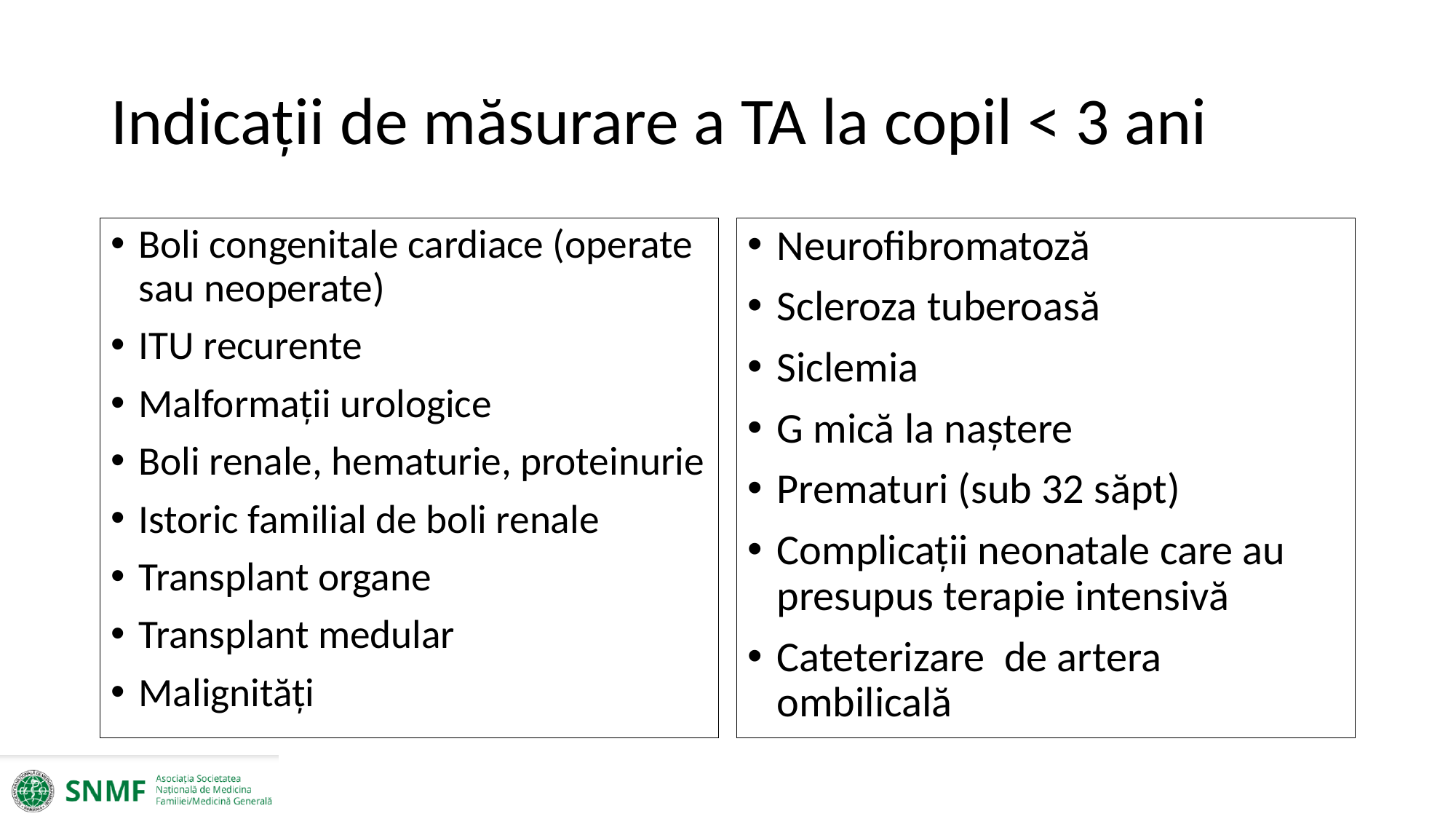

# Indicații de măsurare a TA la copil < 3 ani
Boli congenitale cardiace (operate sau neoperate)
ITU recurente
Malformații urologice
Boli renale, hematurie, proteinurie
Istoric familial de boli renale
Transplant organe
Transplant medular
Malignități
Neurofibromatoză
Scleroza tuberoasă
Siclemia
G mică la naștere
Prematuri (sub 32 săpt)
Complicații neonatale care au presupus terapie intensivă
Cateterizare  de artera ombilicală